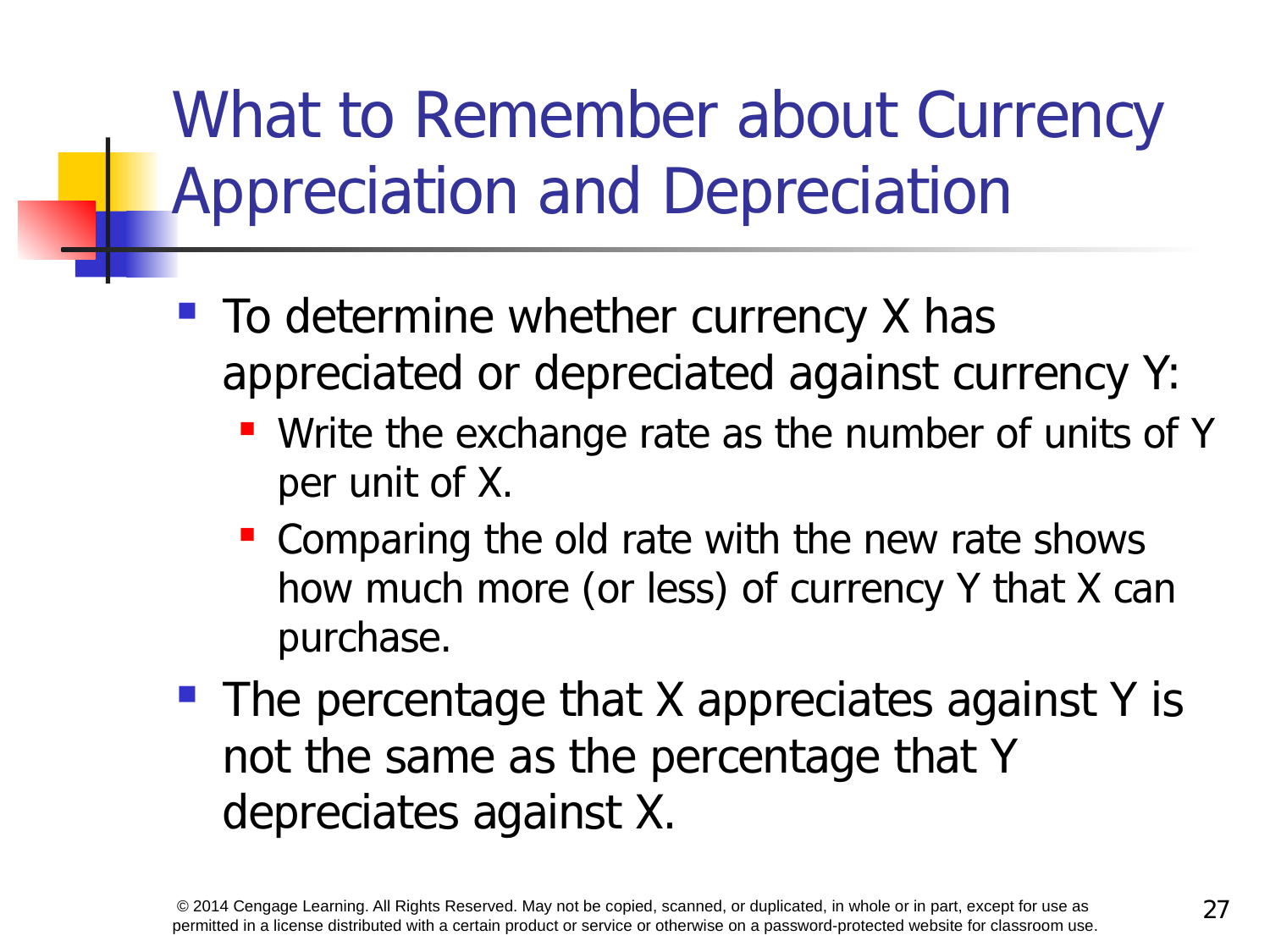

# What to Remember about Currency Appreciation and Depreciation
To determine whether currency X has appreciated or depreciated against currency Y:
Write the exchange rate as the number of units of Y per unit of X.
Comparing the old rate with the new rate shows how much more (or less) of currency Y that X can purchase.
The percentage that X appreciates against Y is not the same as the percentage that Y depreciates against X.
27